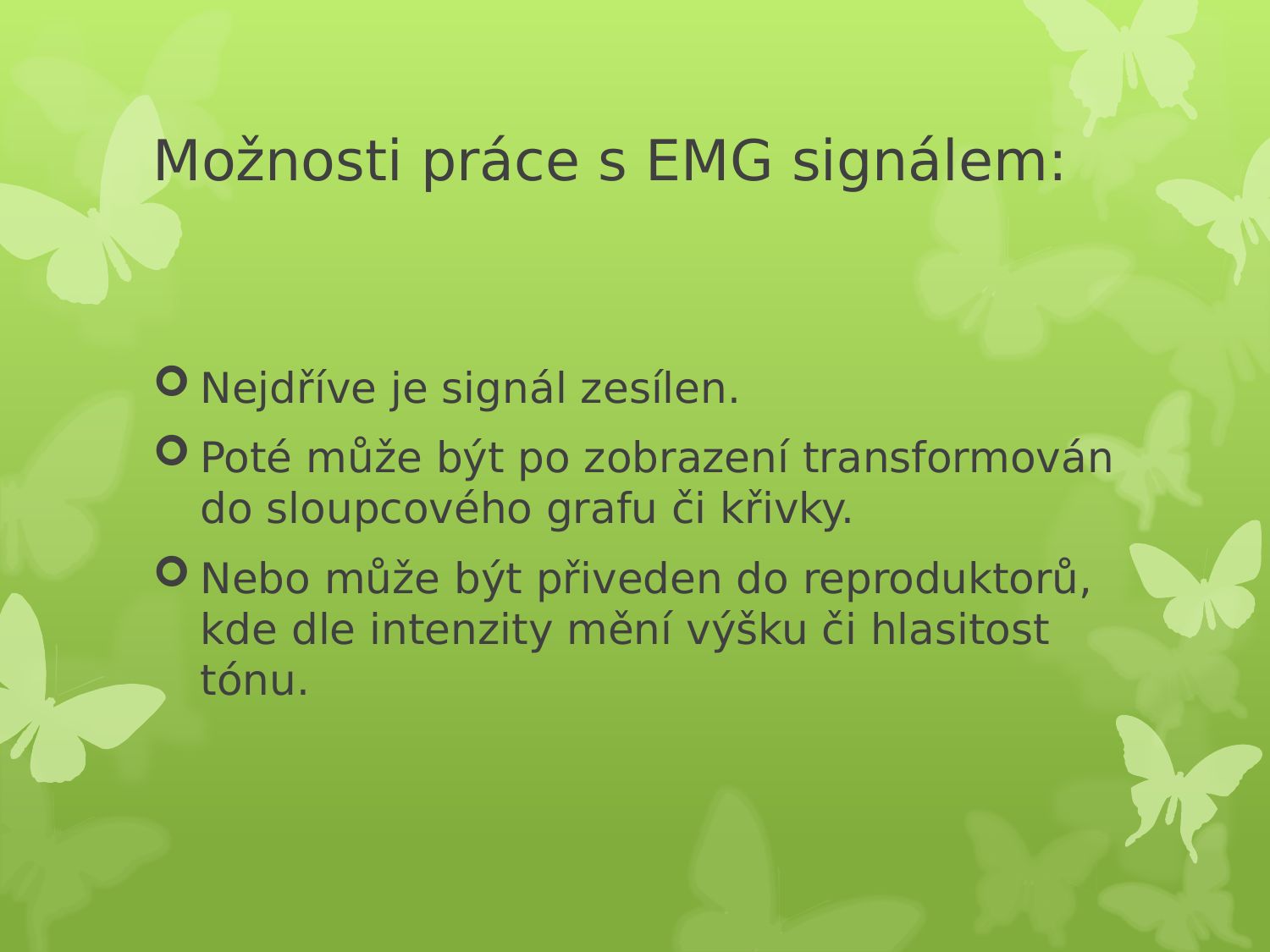

# Možnosti práce s EMG signálem:
Nejdříve je signál zesílen.
Poté může být po zobrazení transformován do sloupcového grafu či křivky.
Nebo může být přiveden do reproduktorů, kde dle intenzity mění výšku či hlasitost tónu.